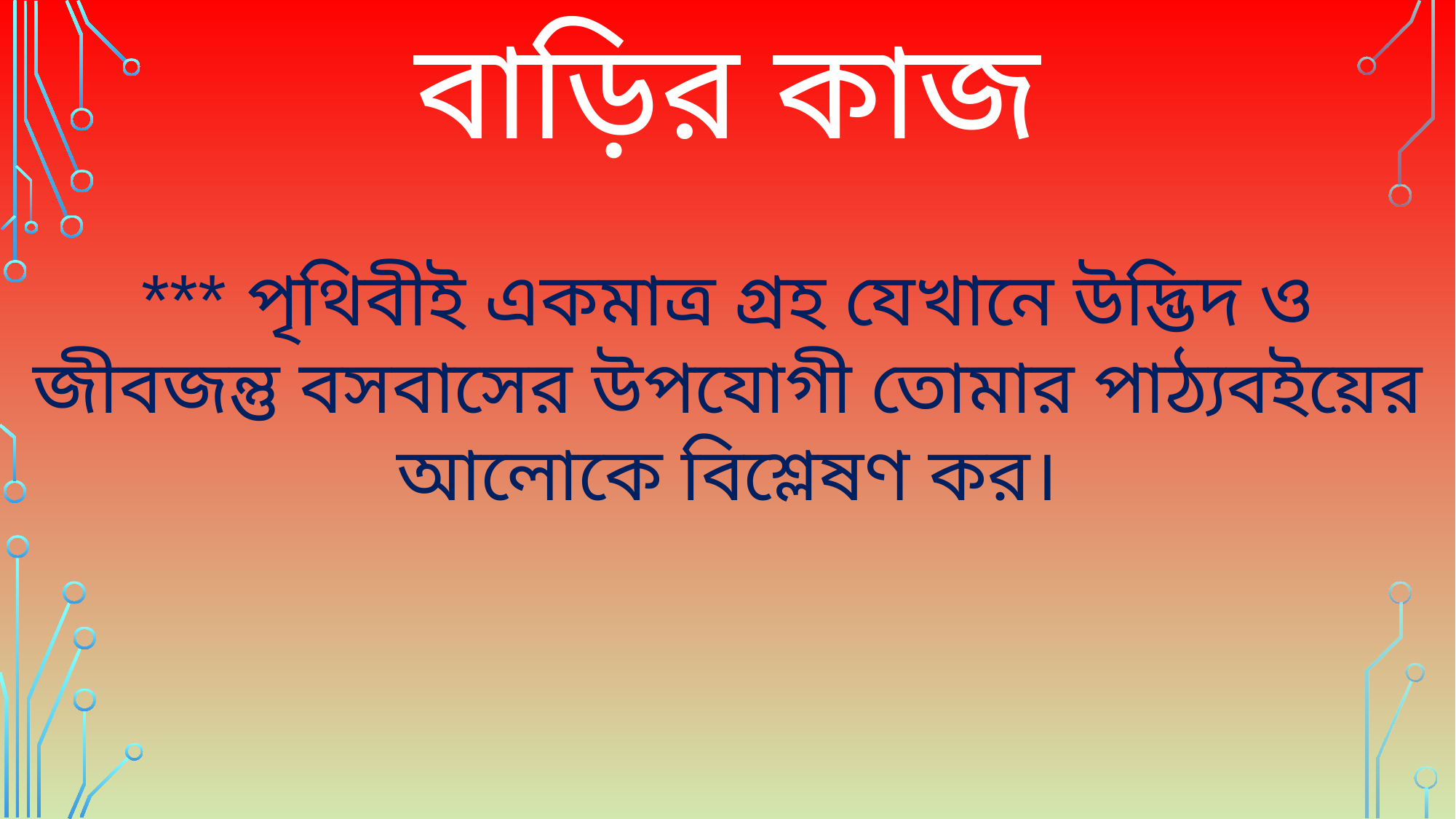

বাড়ির কাজ

*** পৃথিবীই একমাত্র গ্রহ যেখানে উদ্ভিদ ও জীবজন্তু বসবাসের উপযোগী তোমার পাঠ্যবইয়ের আলোকে বিশ্লেষণ কর।